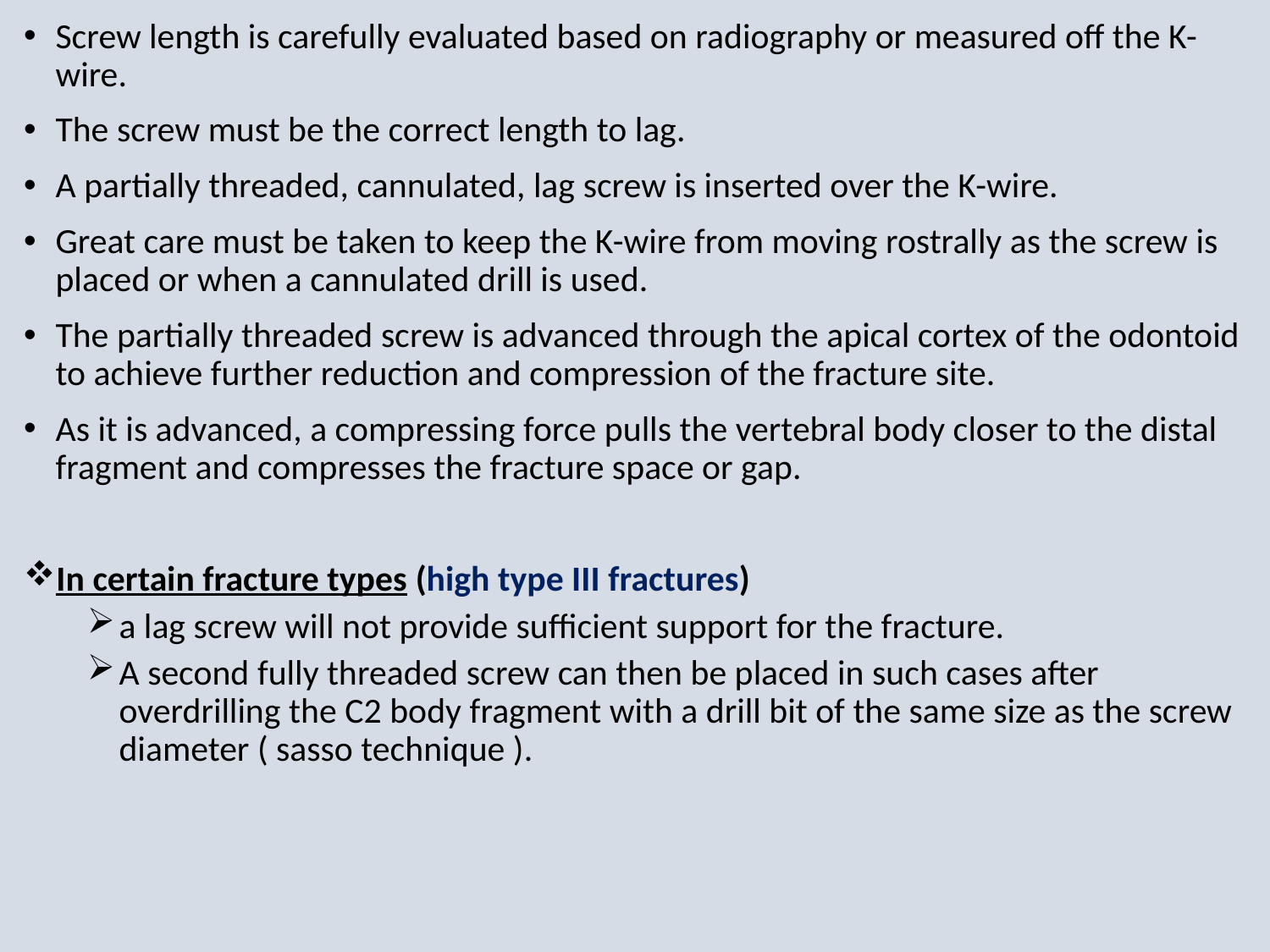

Screw length is carefully evaluated based on radiography or measured off the K-wire.
The screw must be the correct length to lag.
A partially threaded, cannulated, lag screw is inserted over the K-wire.
Great care must be taken to keep the K-wire from moving rostrally as the screw is placed or when a cannulated drill is used.
The partially threaded screw is advanced through the apical cortex of the odontoid to achieve further reduction and compression of the fracture site.
As it is advanced, a compressing force pulls the vertebral body closer to the distal fragment and compresses the fracture space or gap.

In certain fracture types (high type III fractures)
a lag screw will not provide sufficient support for the fracture.
A second fully threaded screw can then be placed in such cases after overdrilling the C2 body fragment with a drill bit of the same size as the screw diameter ( sasso technique ).